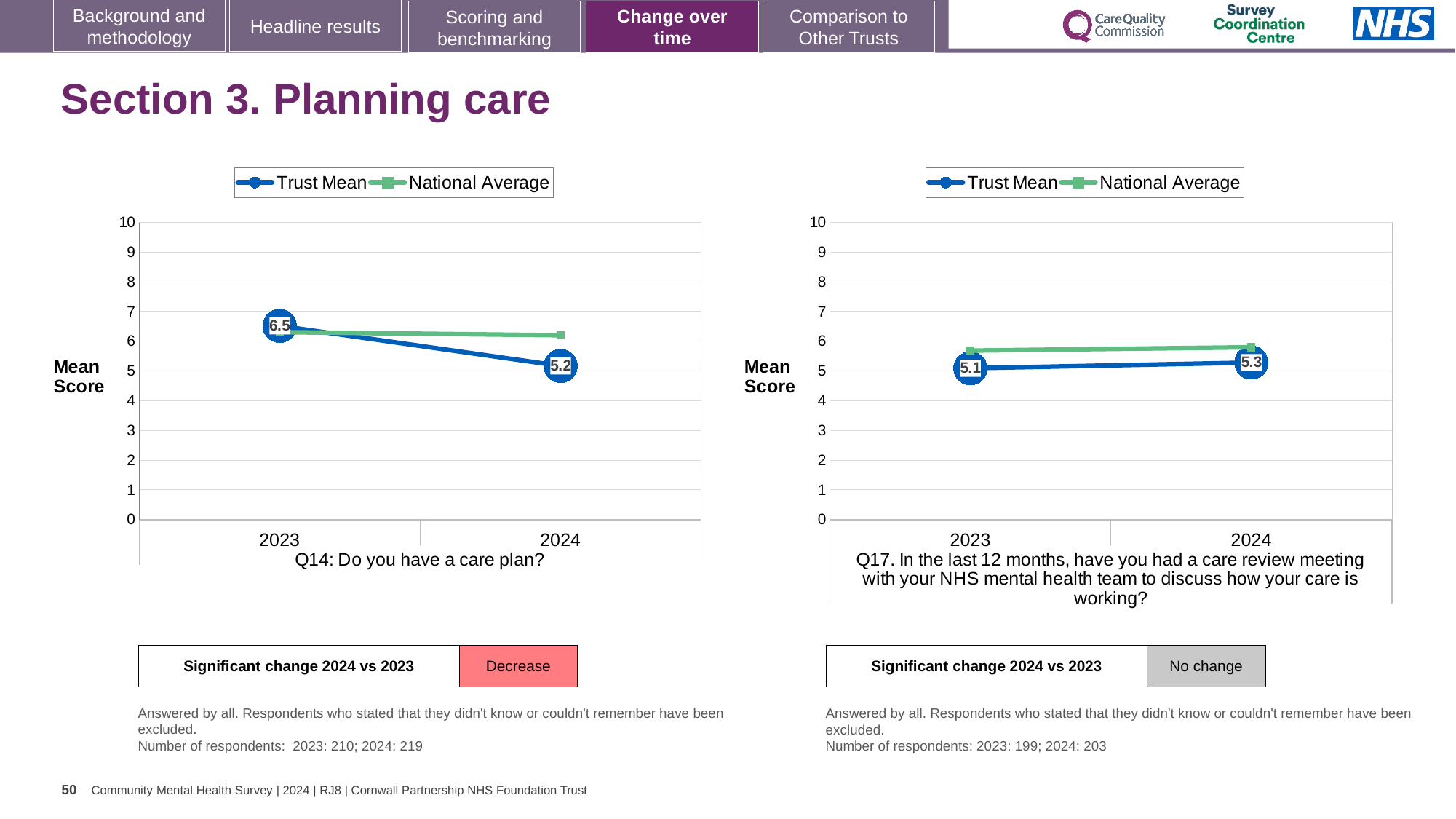

# Section 3. Planning care

### Chart

| Category | Trust Mean | National Average |
|---|---|---|
| 2023 | 6.520253091099097 | 6.310658016340017 |
| 2024 | 5.172217191016959 | 6.204795010640395 |

### Chart

| Category | Trust Mean | National Average |
|---|---|---|
| 2023 | 5.092706160333043 | 5.688452470542504 |
| 2024 | 5.285097505528102 | 5.800575951384155 |
| Significant change 2024 vs 2023 | Decrease |
| --- | --- |
| Significant change 2024 vs 2023 | No change |
| --- | --- |
Answered by all. Respondents who stated that they didn't know or couldn't remember have been excluded.
Number of respondents:  2023: 210; 2024: 219
Answered by all. Respondents who stated that they didn't know or couldn't remember have been excluded.
Number of respondents: 2023: 199; 2024: 203

50